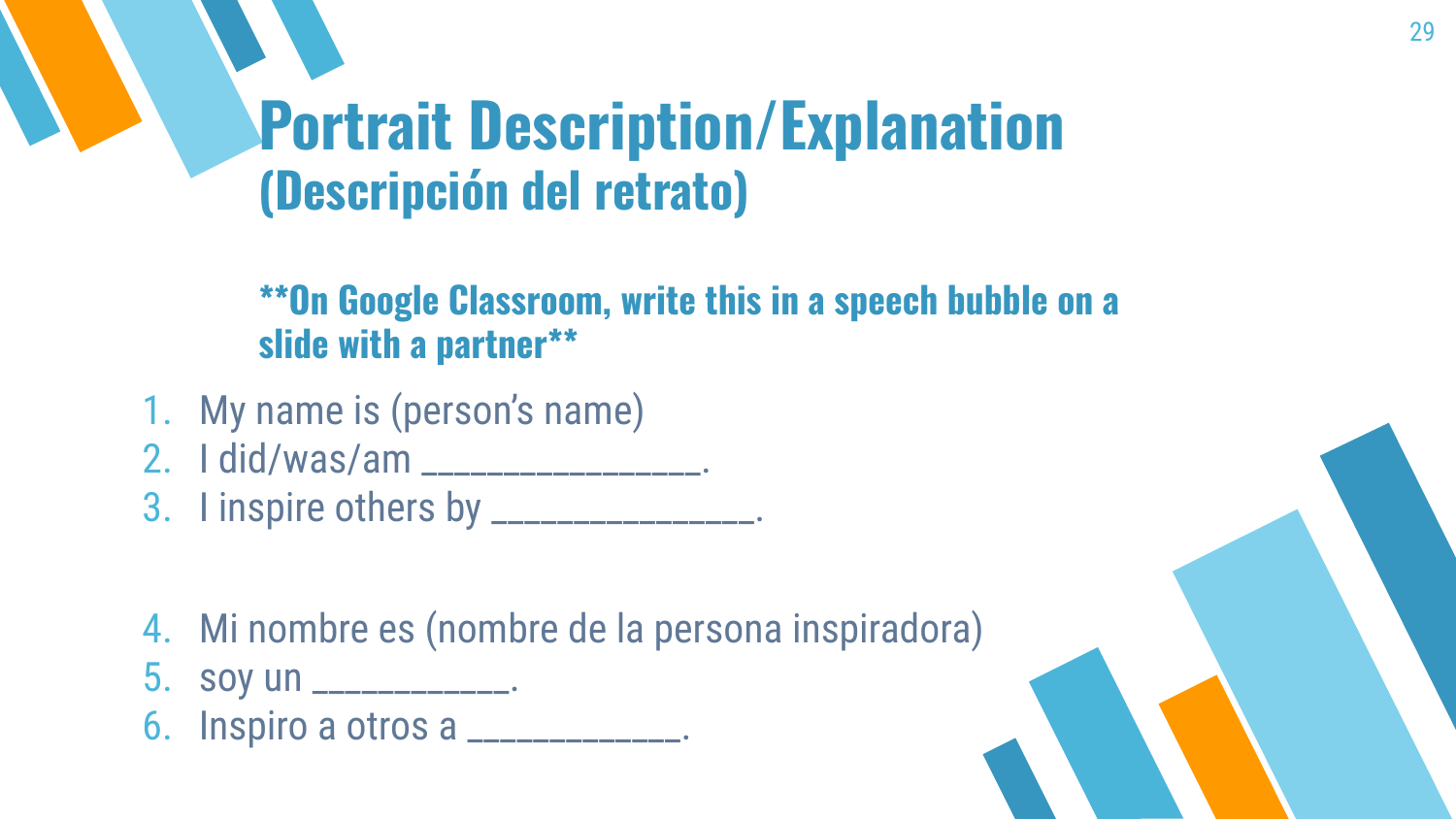

29
# Portrait Description/Explanation
(Descripción del retrato)

**On Google Classroom, write this in a speech bubble on a slide with a partner**
My name is (person’s name)
I did/was/am _________________.
I inspire others by ________________.

Mi nombre es (nombre de la persona inspiradora)
soy un ____________.
Inspiro a otros a _____________.